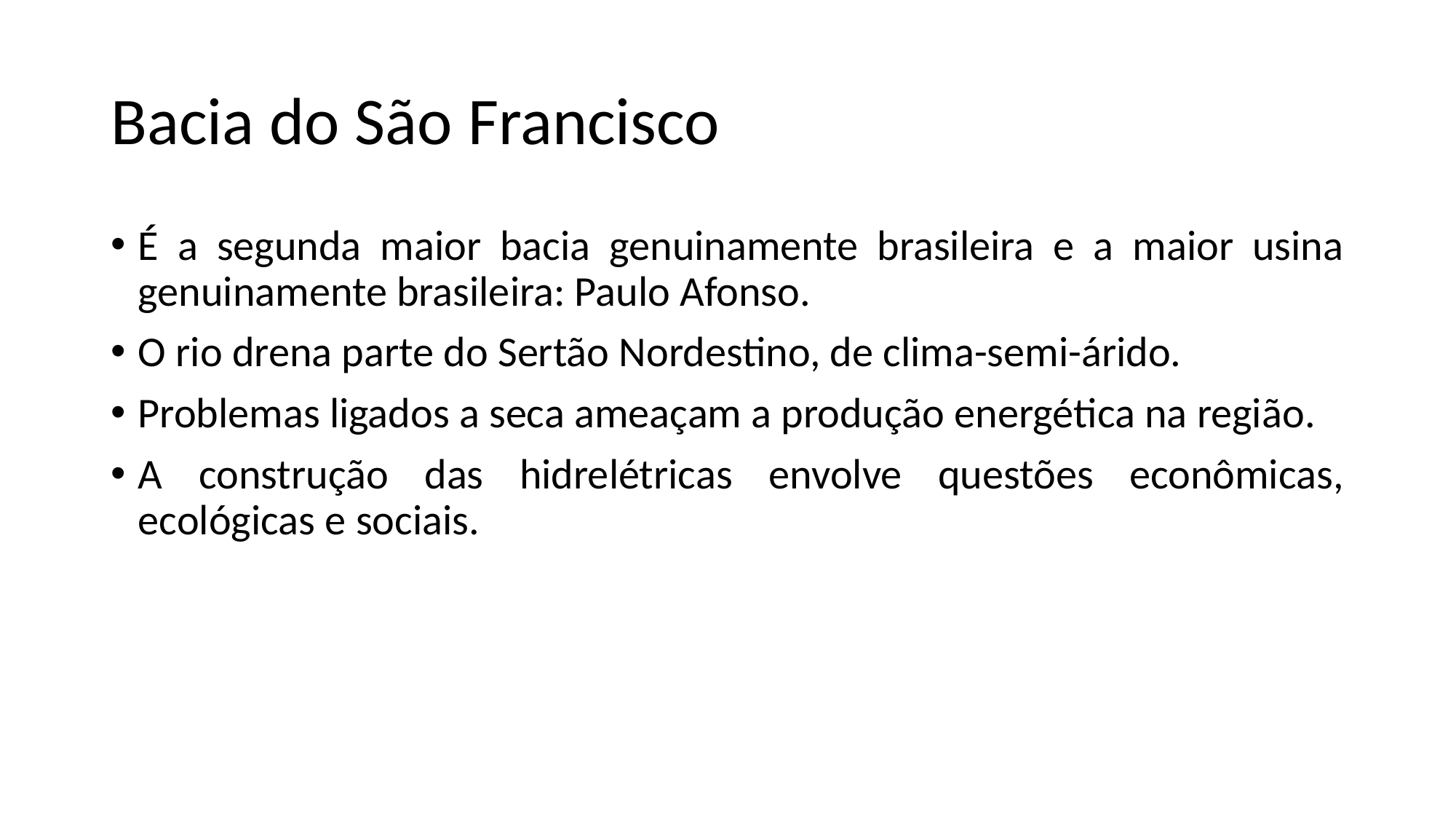

Bacia do São Francisco
É a segunda maior bacia genuinamente brasileira e a maior usina genuinamente brasileira: Paulo Afonso.
O rio drena parte do Sertão Nordestino, de clima-semi-árido.
Problemas ligados a seca ameaçam a produção energética na região.
A construção das hidrelétricas envolve questões econômicas, ecológicas e sociais.